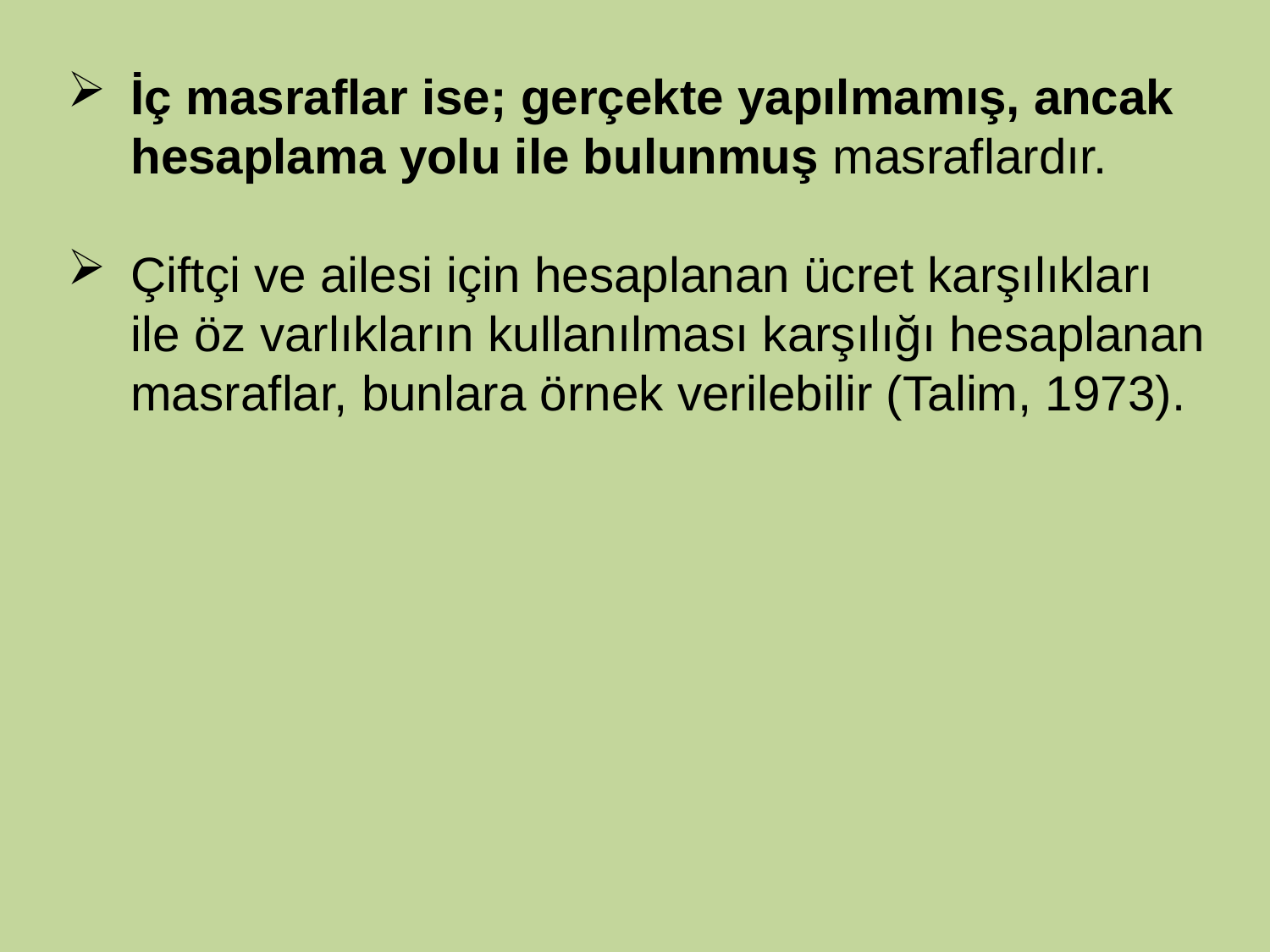

İç masraflar ise; gerçekte yapılmamış, ancak hesaplama yolu ile bulunmuş masraflardır.

Çiftçi ve ailesi için hesaplanan ücret karşılıkları ile öz varlıkların kullanılması karşılığı hesaplanan masraflar, bunlara örnek verilebilir (Talim, 1973).